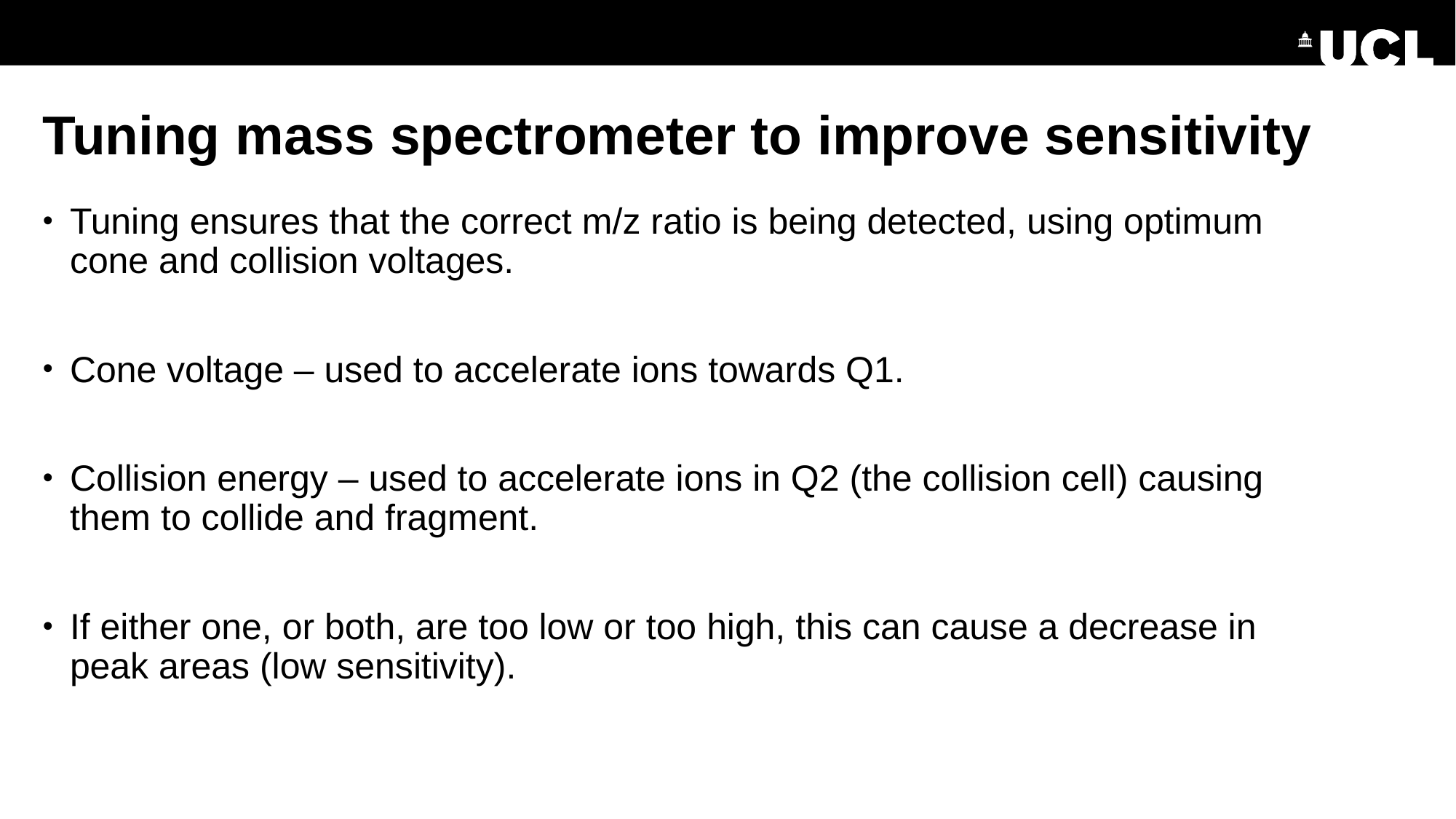

# Tuning mass spectrometer to improve sensitivity
Tuning ensures that the correct m/z ratio is being detected, using optimum cone and collision voltages.

Cone voltage – used to accelerate ions towards Q1.

Collision energy – used to accelerate ions in Q2 (the collision cell) causing them to collide and fragment.

If either one, or both, are too low or too high, this can cause a decrease in peak areas (low sensitivity).